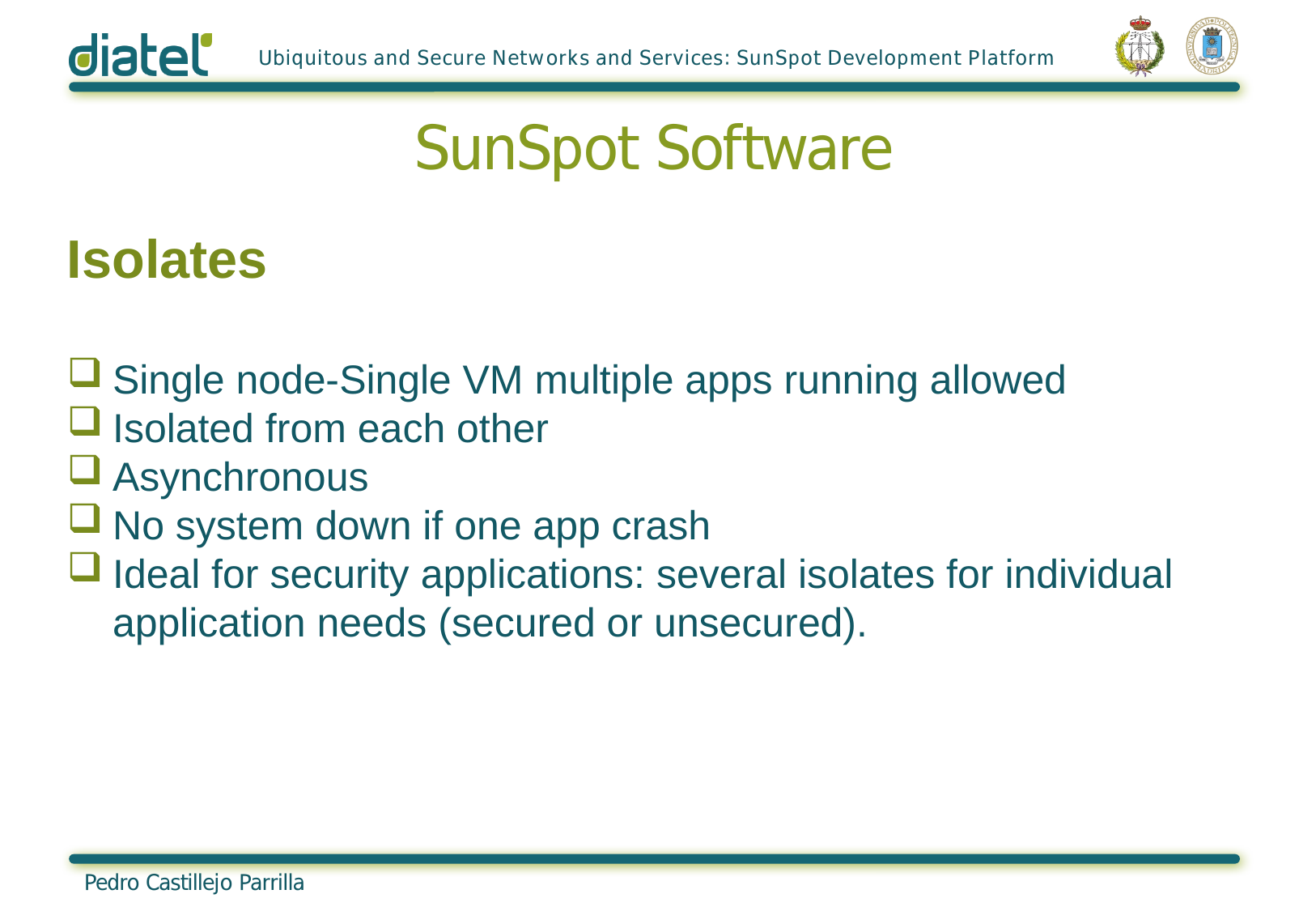

# SunSpot Software
Isolates

Single node-Single VM multiple apps running allowed
Isolated from each other
Asynchronous
No system down if one app crash
Ideal for security applications: several isolates for individual application needs (secured or unsecured).